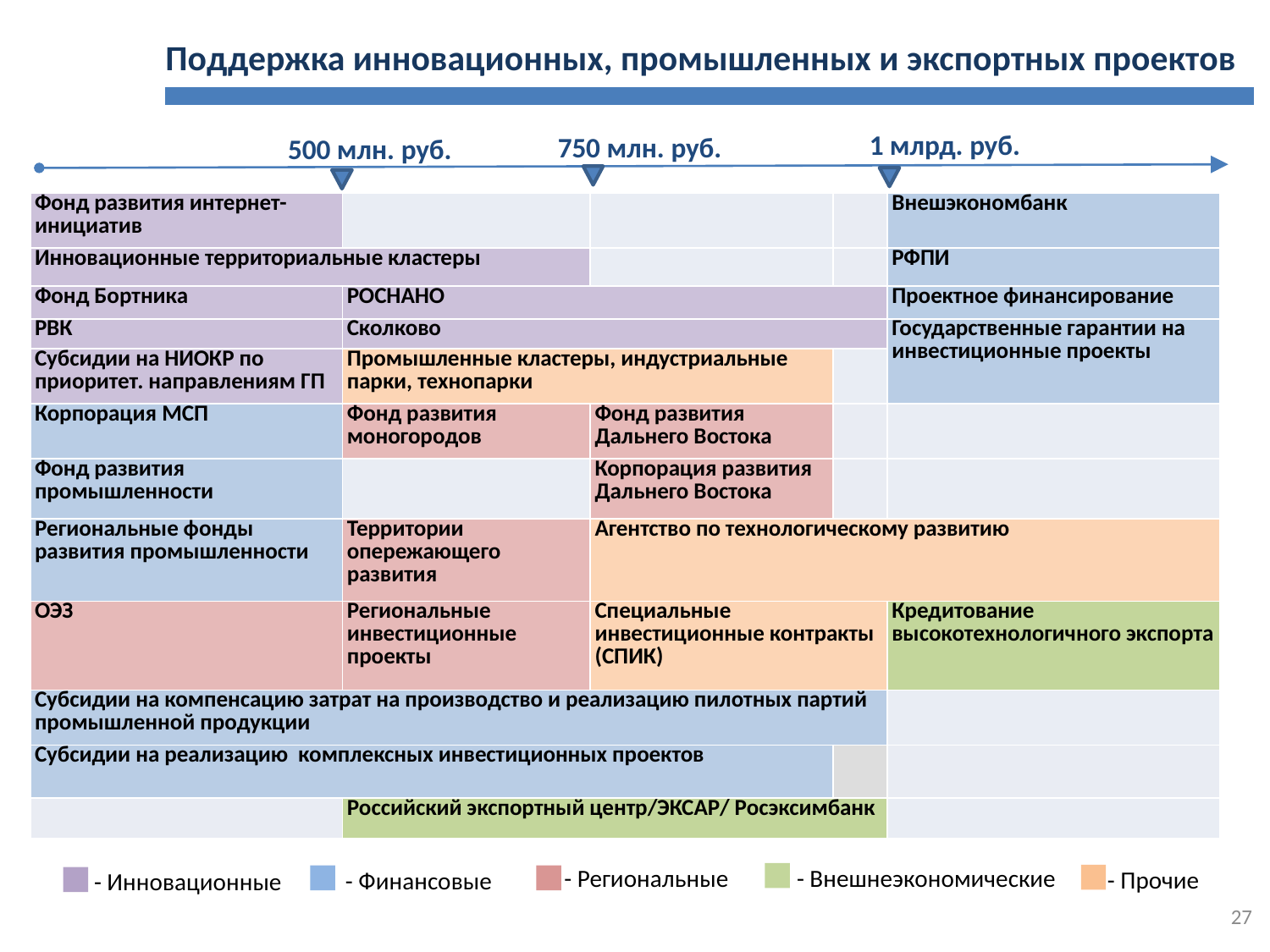

Поддержка инновационных, промышленных и экспортных проектов
1 млрд. руб.
750 млн. руб.
500 млн. руб.

| Фонд развития интернет-инициатив |  |  |  | Внешэкономбанк |
| --- | --- | --- | --- | --- |
| Инновационные территориальные кластеры |  |  |  | РФПИ |
| Фонд Бортника | РОСНАНО |  |  | Проектное финансирование |
| РВК | Сколково |  |  | Государственные гарантии на инвестиционные проекты |
| Субсидии на НИОКР по приоритет. направлениям ГП | Промышленные кластеры, индустриальные парки, технопарки |  |  |  |
| Корпорация МСП | Фонд развития моногородов | Фонд развития Дальнего Востока |  |  |
| Фонд развития промышленности |  | Корпорация развития Дальнего Востока |  |  |
| Региональные фонды развития промышленности | Территории опережающего развития | Агентство по технологическому развитию |  |  |
| ОЭЗ | Региональные инвестиционные проекты | Специальные инвестиционные контракты (СПИК) |  | Кредитование высокотехнологичного экспорта |
| Субсидии на компенсацию затрат на производство и реализацию пилотных партий промышленной продукции |  |  |  |  |
| Субсидии на реализацию комплексных инвестиционных проектов |  |  |  |  |
|  | Российский экспортный центр/ЭКСАР/ Росэксимбанк |  |  |  |
- Внешнеэкономические
- Региональные
- Прочие
- Финансовые
- Инновационные

27